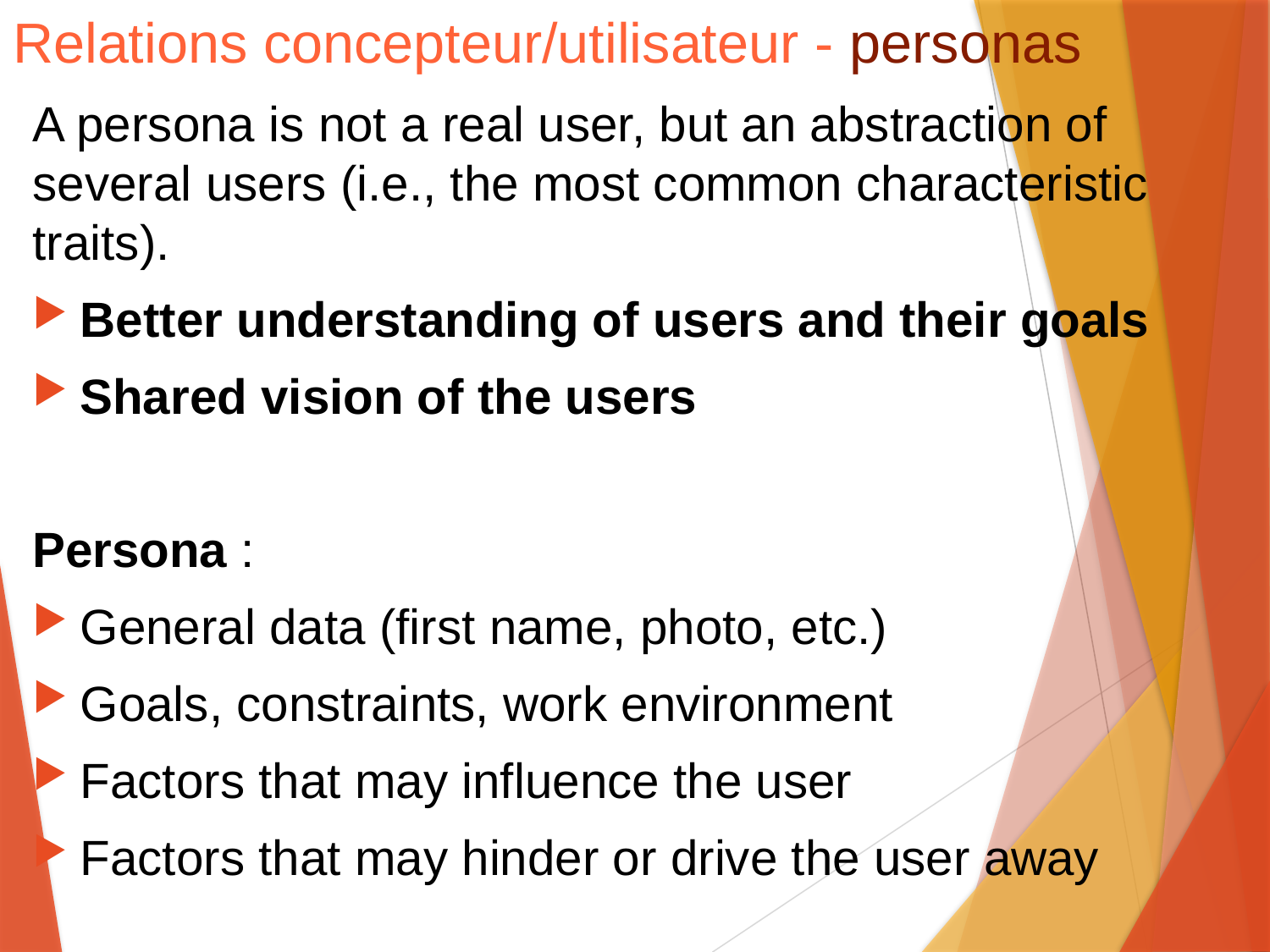

# Relations concepteur/utilisateur - personas
A persona is not a real user, but an abstraction of several users (i.e., the most common characteristic traits).
Better understanding of users and their goals
Shared vision of the users

Persona :
General data (first name, photo, etc.)
Goals, constraints, work environment
Factors that may influence the user
Factors that may hinder or drive the user away